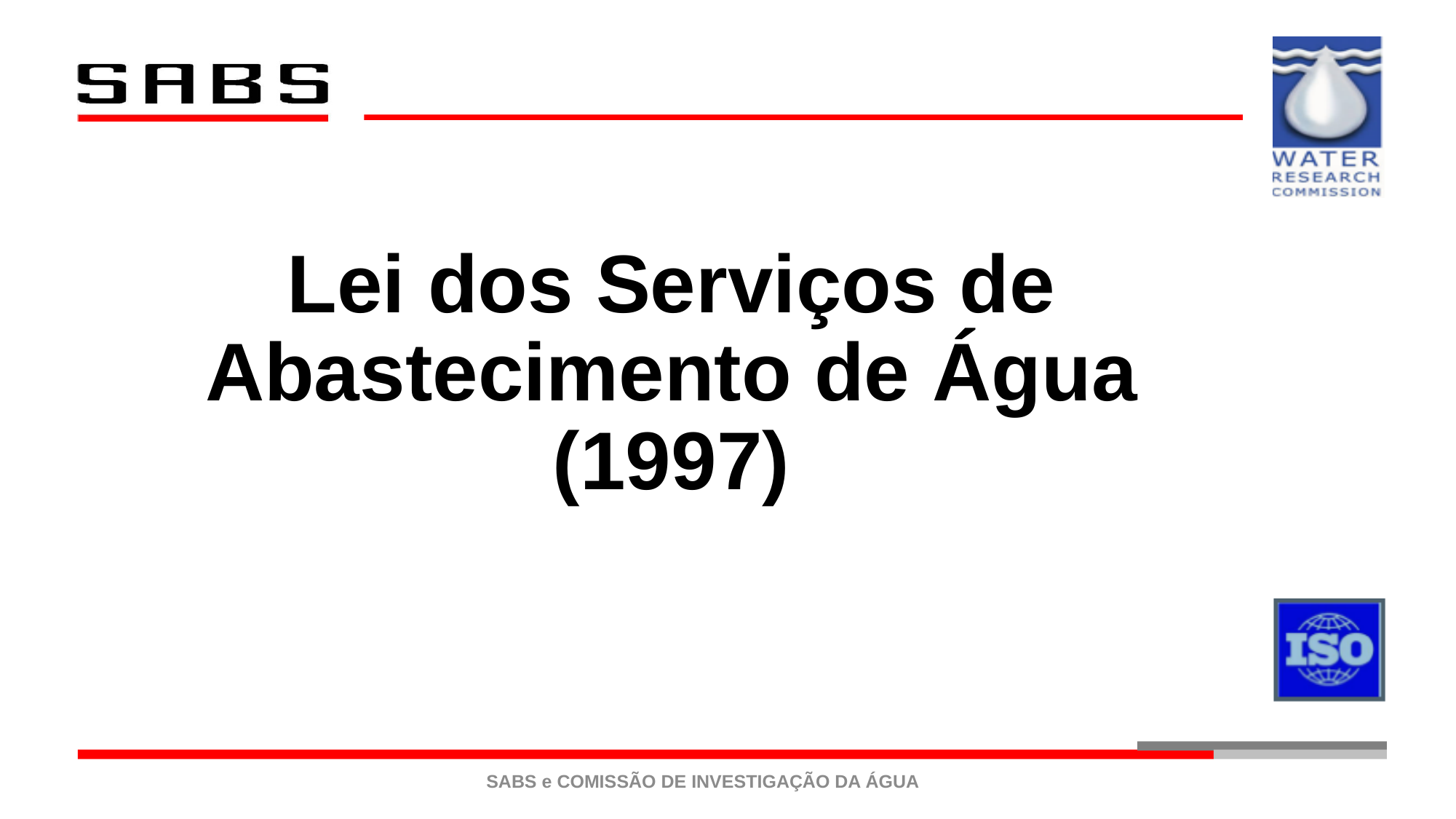

Lei dos Serviços de Abastecimento de Água (1997)